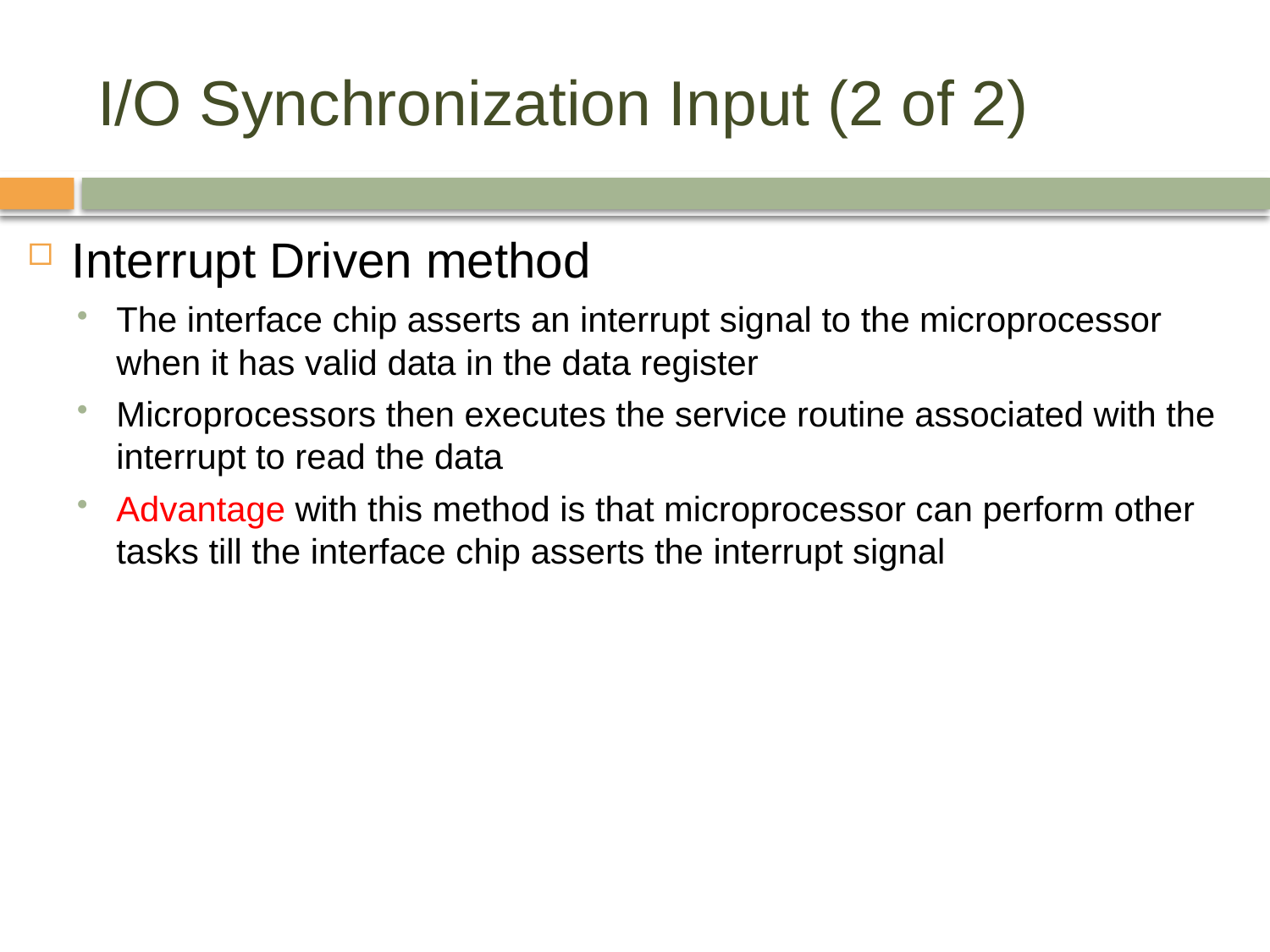

# I/O Synchronization Input (2 of 2)
Interrupt Driven method
The interface chip asserts an interrupt signal to the microprocessor when it has valid data in the data register
Microprocessors then executes the service routine associated with the interrupt to read the data
Advantage with this method is that microprocessor can perform other tasks till the interface chip asserts the interrupt signal